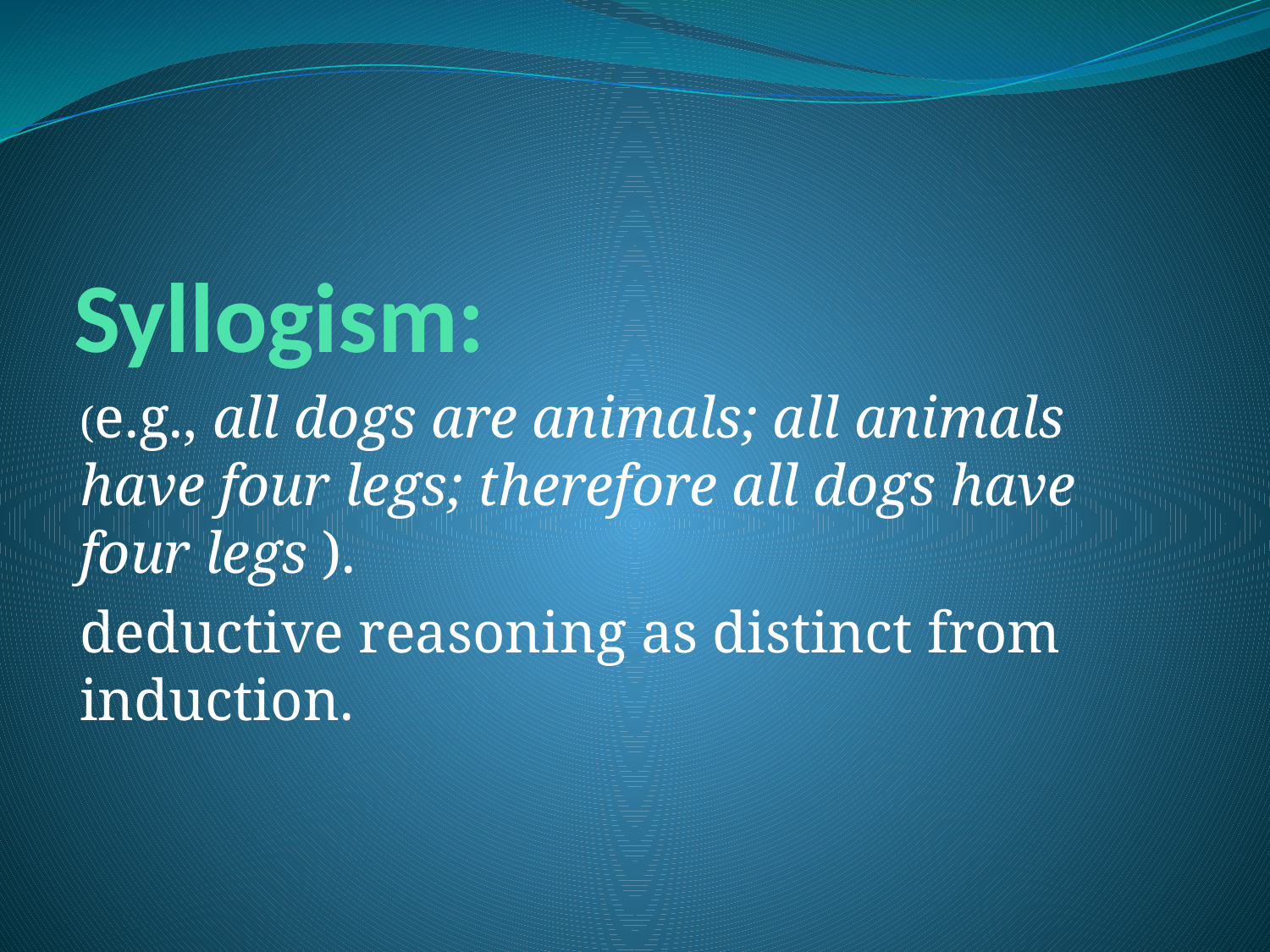

# Syllogism:
(e.g., all dogs are animals; all animals have four legs; therefore all dogs have four legs ).
deductive reasoning as distinct from induction.